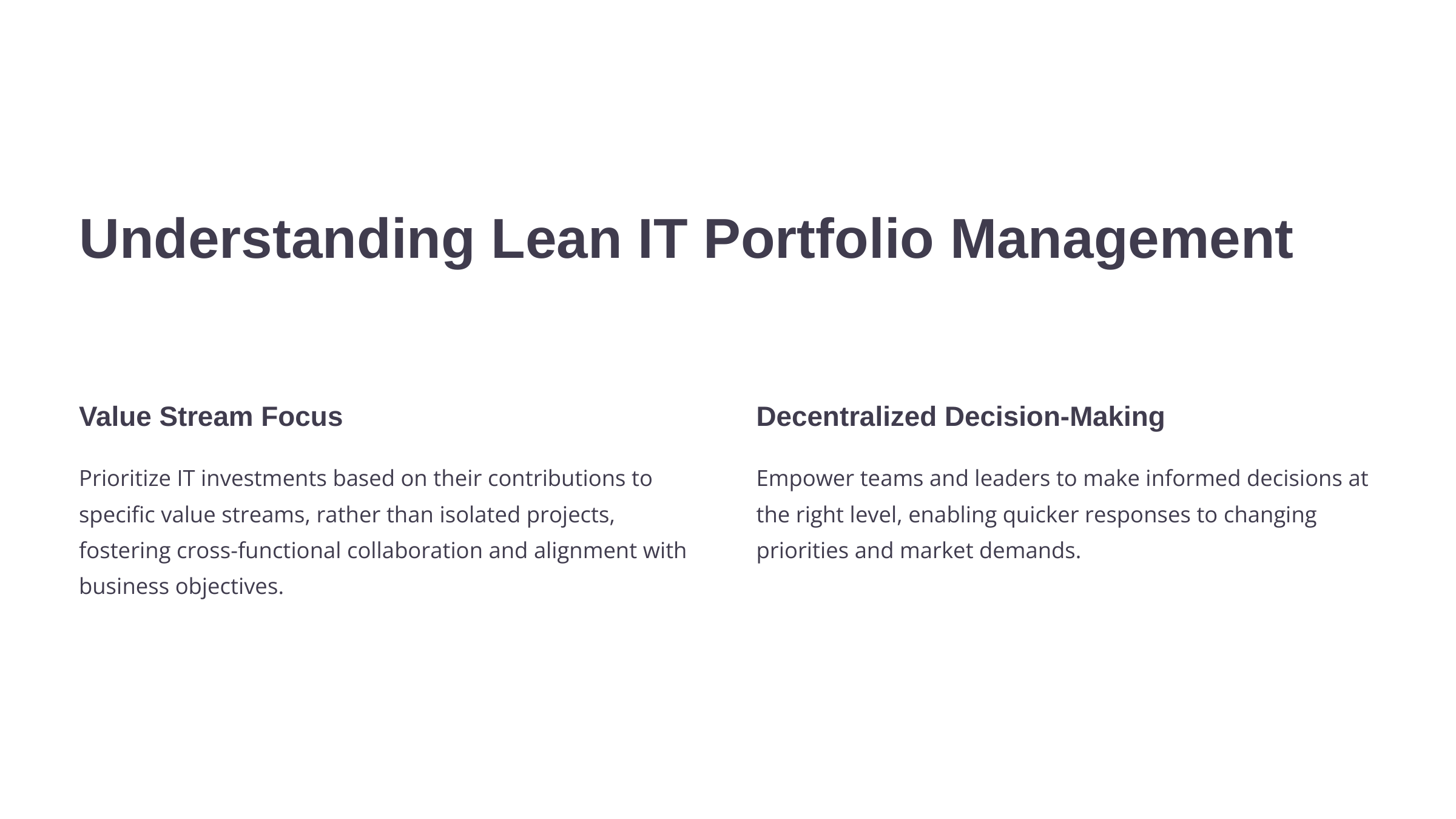

Understanding Lean IT Portfolio Management
Value Stream Focus
Decentralized Decision-Making
Prioritize IT investments based on their contributions to specific value streams, rather than isolated projects, fostering cross-functional collaboration and alignment with business objectives.
Empower teams and leaders to make informed decisions at the right level, enabling quicker responses to changing priorities and market demands.